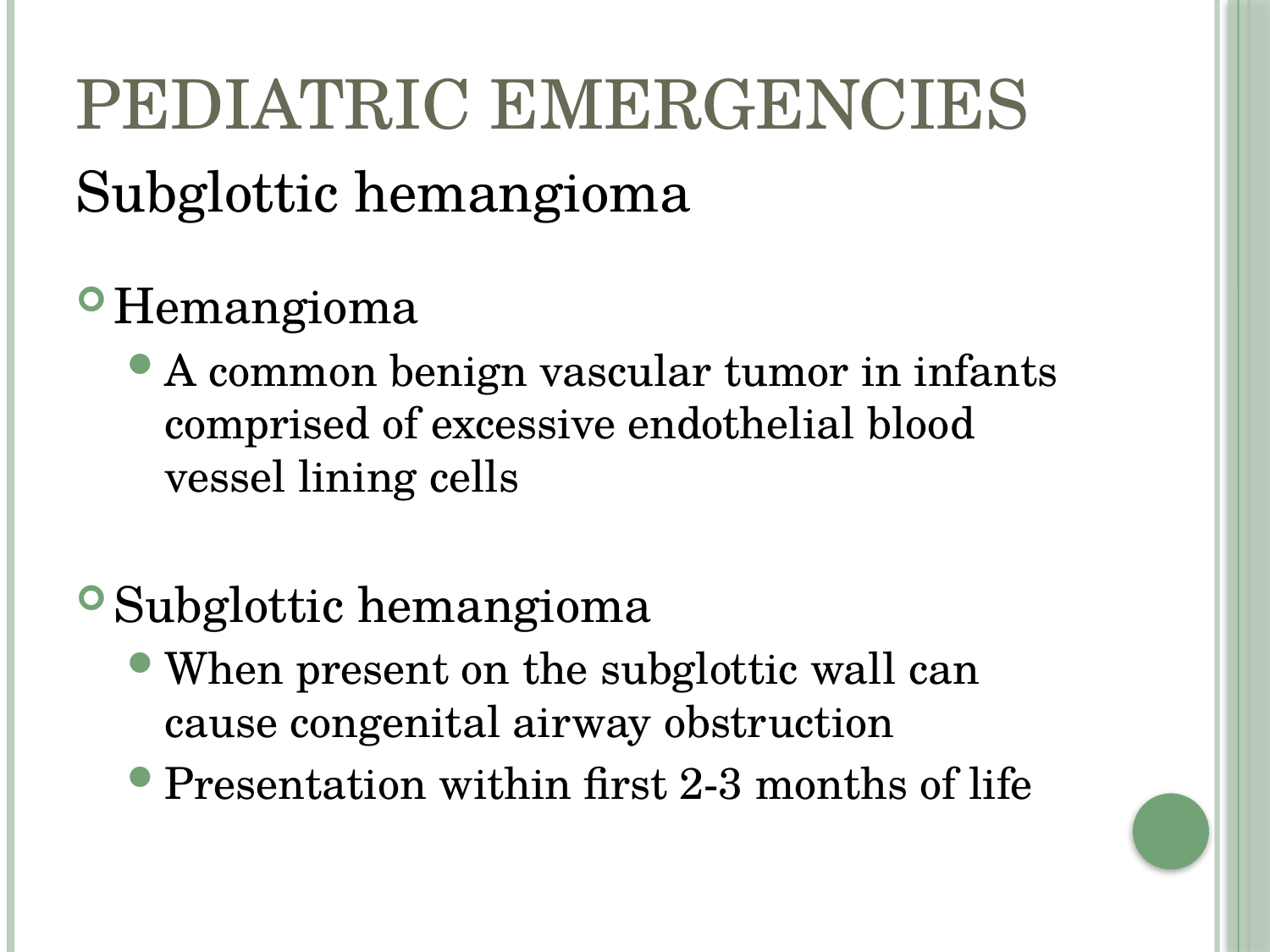

# Pediatric emergencies
Subglottic hemangioma

Hemangioma
A common benign vascular tumor in infants comprised of excessive endothelial blood vessel lining cells

Subglottic hemangioma
When present on the subglottic wall can cause congenital airway obstruction
Presentation within first 2-3 months of life